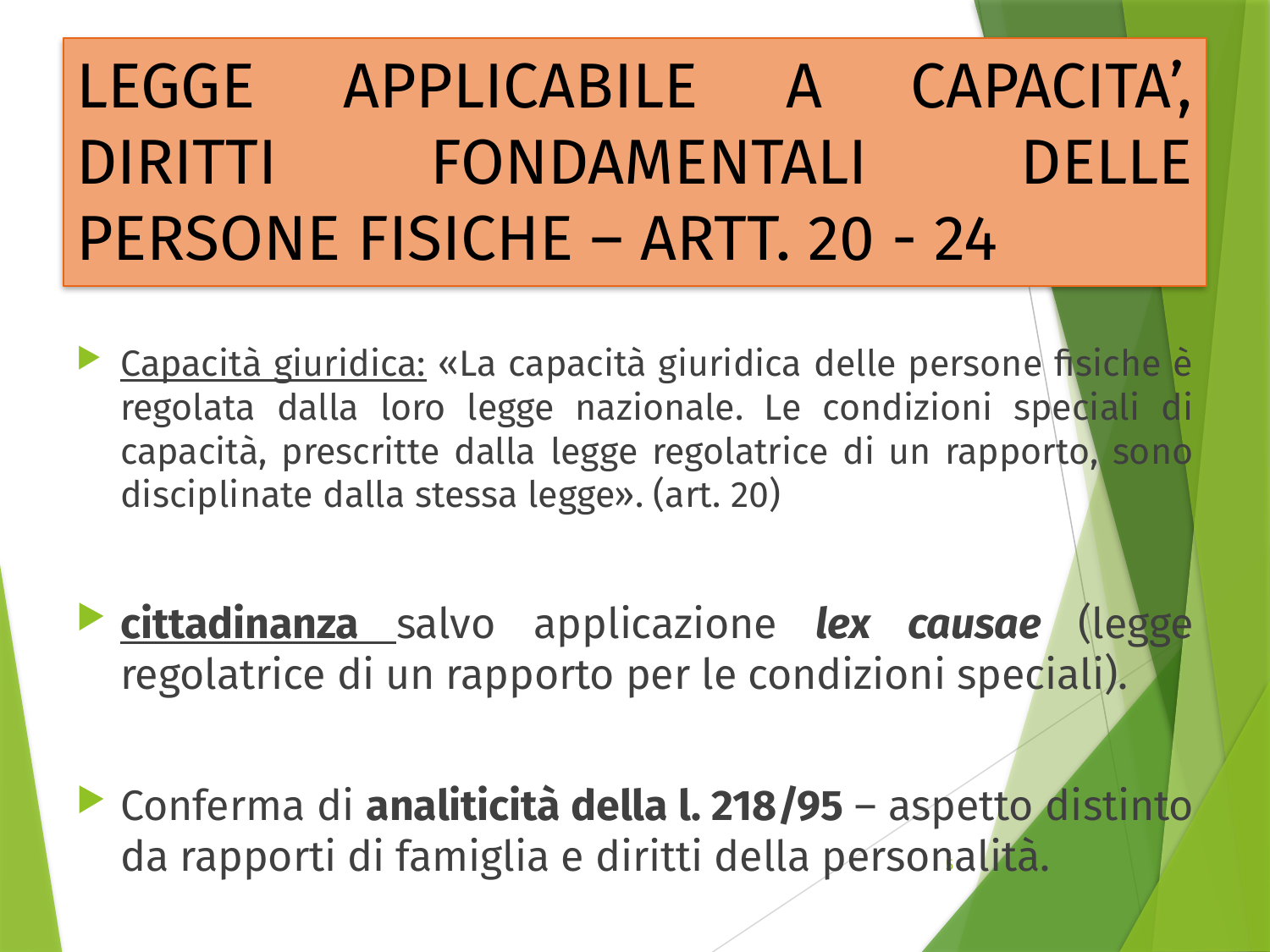

# LEGGE APPLICABILE A CAPACITA’, DIRITTI FONDAMENTALI DELLE PERSONE FISICHE – ARTT. 20 - 24
Capacità giuridica: «La capacità giuridica delle persone fisiche è regolata dalla loro legge nazionale. Le condizioni speciali di capacità, prescritte dalla legge regolatrice di un rapporto, sono disciplinate dalla stessa legge». (art. 20)

cittadinanza salvo applicazione lex causae (legge regolatrice di un rapporto per le condizioni speciali).

Conferma di analiticità della l. 218/95 – aspetto distinto da rapporti di famiglia e diritti della personalità.
5